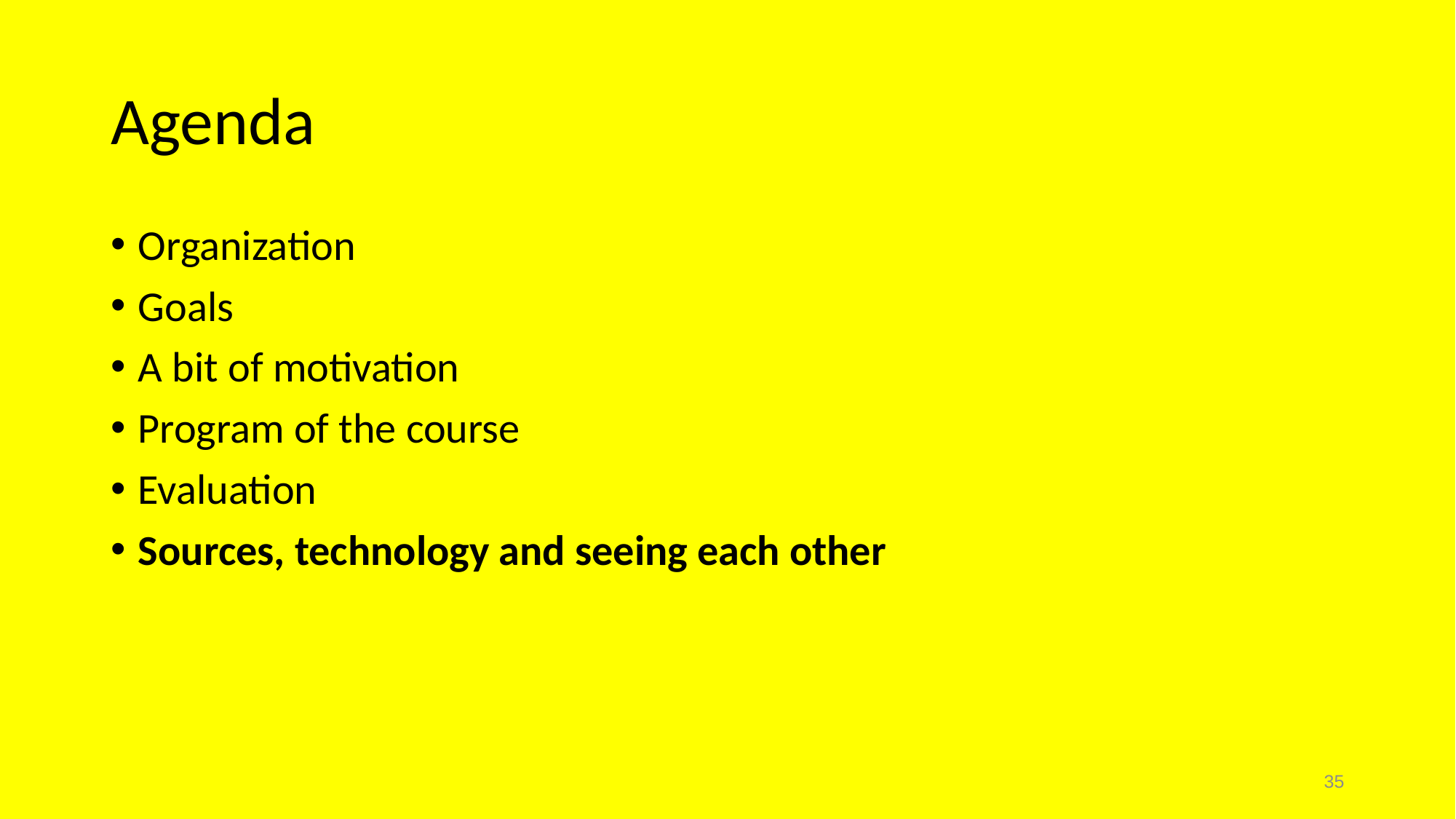

# Agenda
Organization
Goals
A bit of motivation
Program of the course
Evaluation
Sources, technology and seeing each other
35